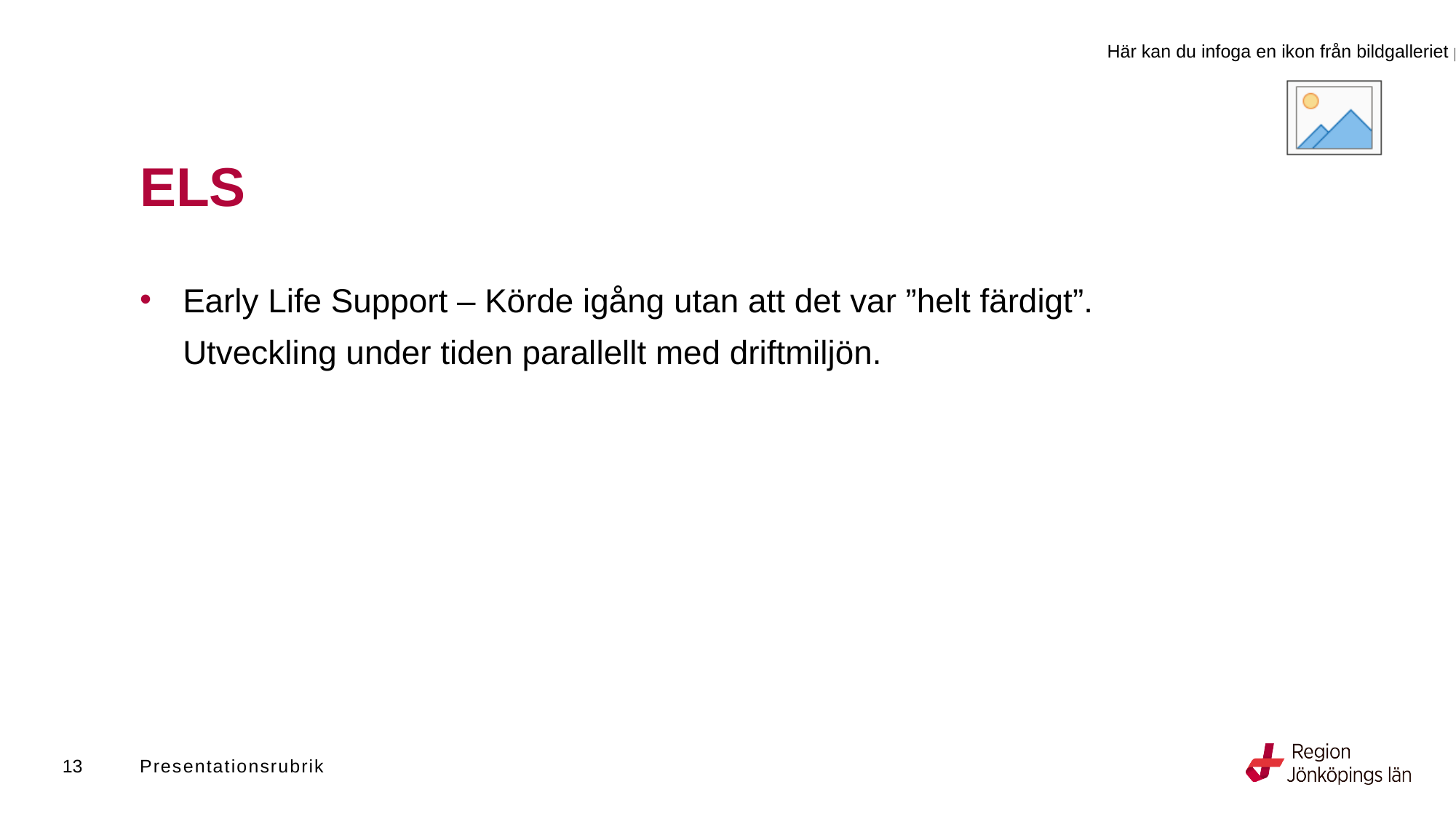

# ELS
Early Life Support – Körde igång utan att det var ”helt färdigt”. Utveckling under tiden parallellt med driftmiljön.
13
Presentationsrubrik